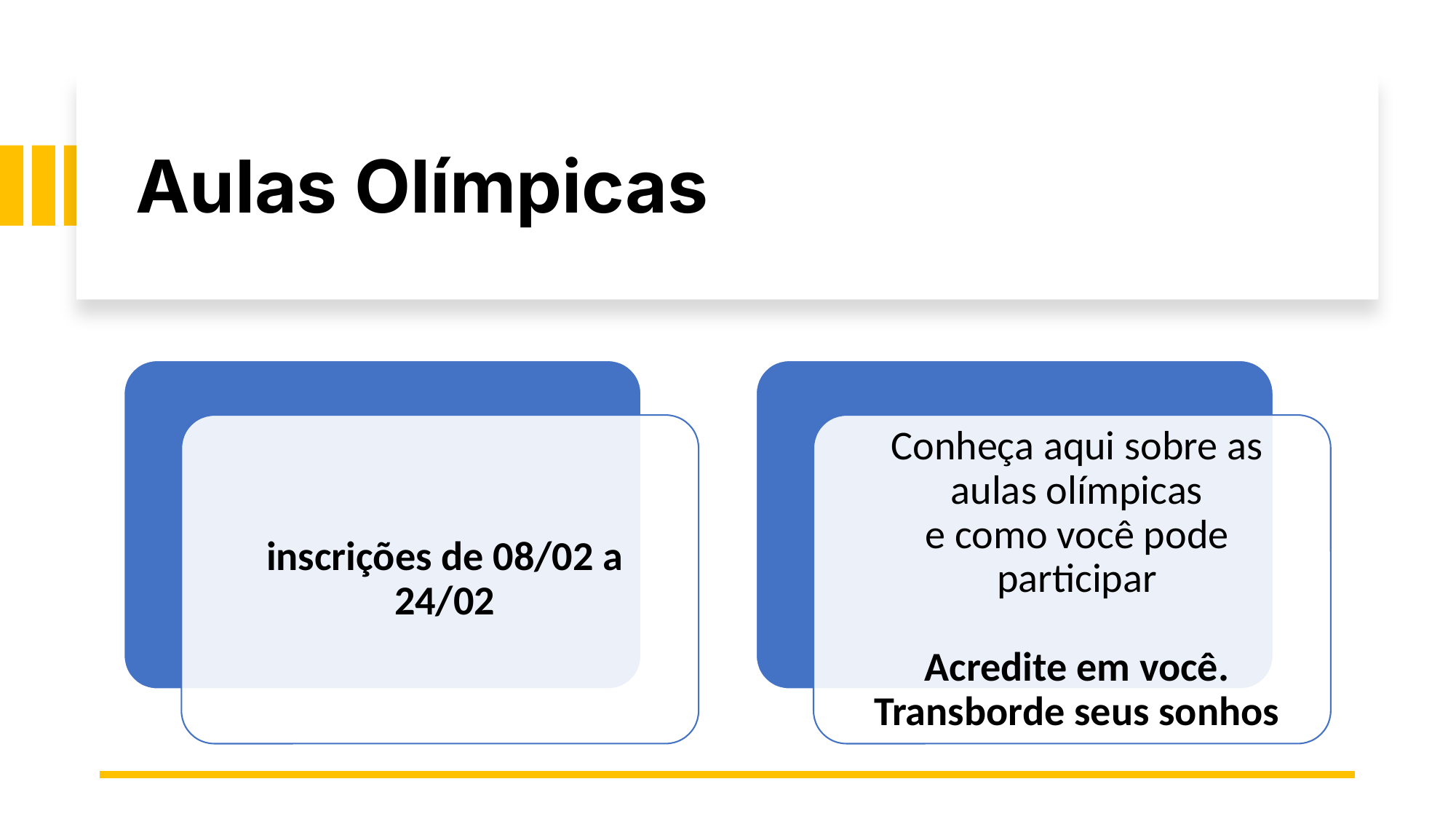

# Aulas Olímpicas

inscrições de 08/02 a 24/02
Conheça aqui sobre as aulas olímpicas
e como você pode participar
Acredite em você.
Transborde seus sonhos